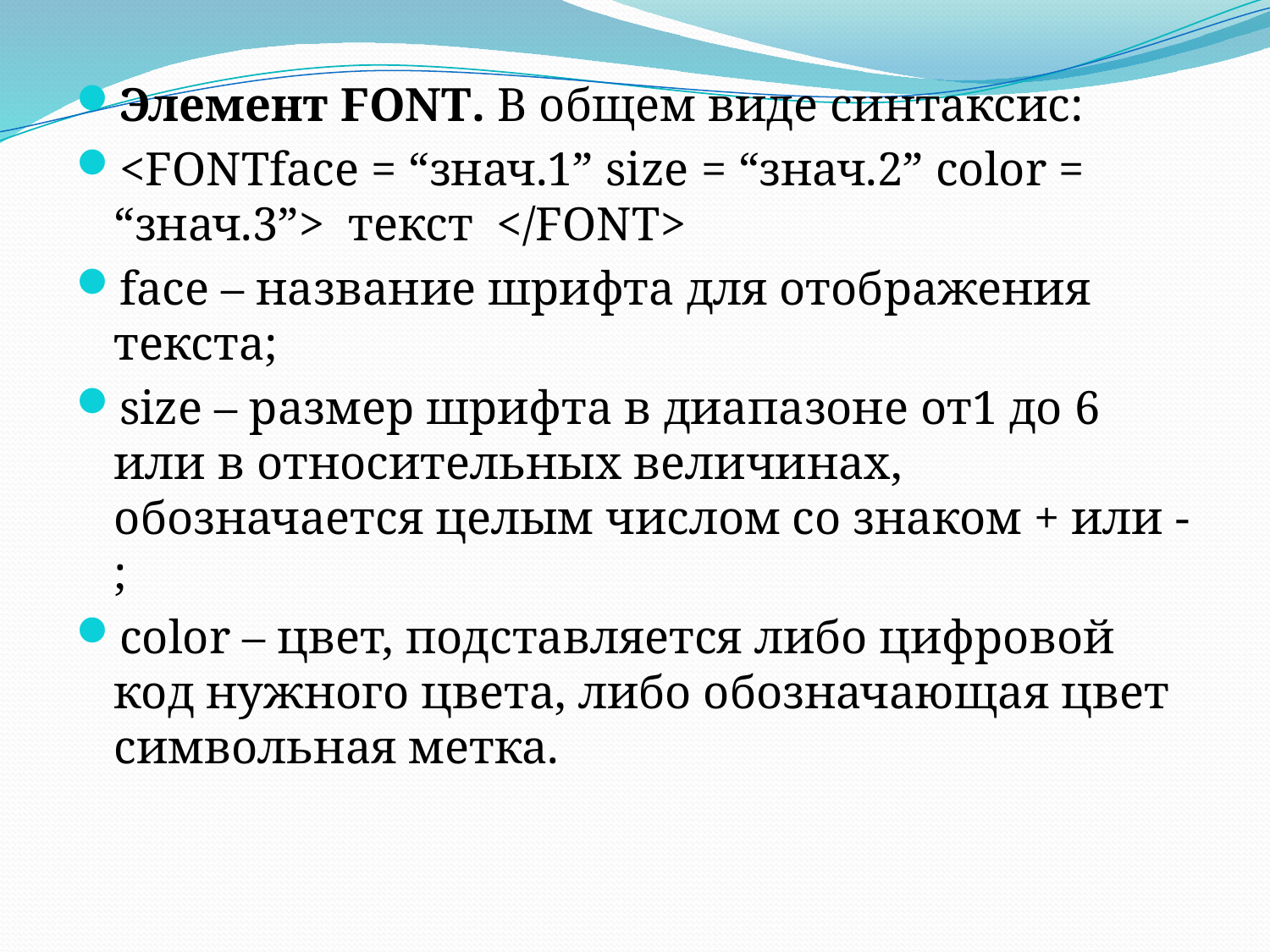

Элемент FONT. В общем виде синтаксис:
<FONTface = “знач.1” size = “знач.2” color = “знач.3”>  текст  </FONT>
face – название шрифта для отображения текста;
size – размер шрифта в диапазоне от1 до 6 или в относительных величинах, обозначается целым числом со знаком + или - ;
color – цвет, подставляется либо цифровой код нужного цвета, либо обозначающая цвет символьная метка.